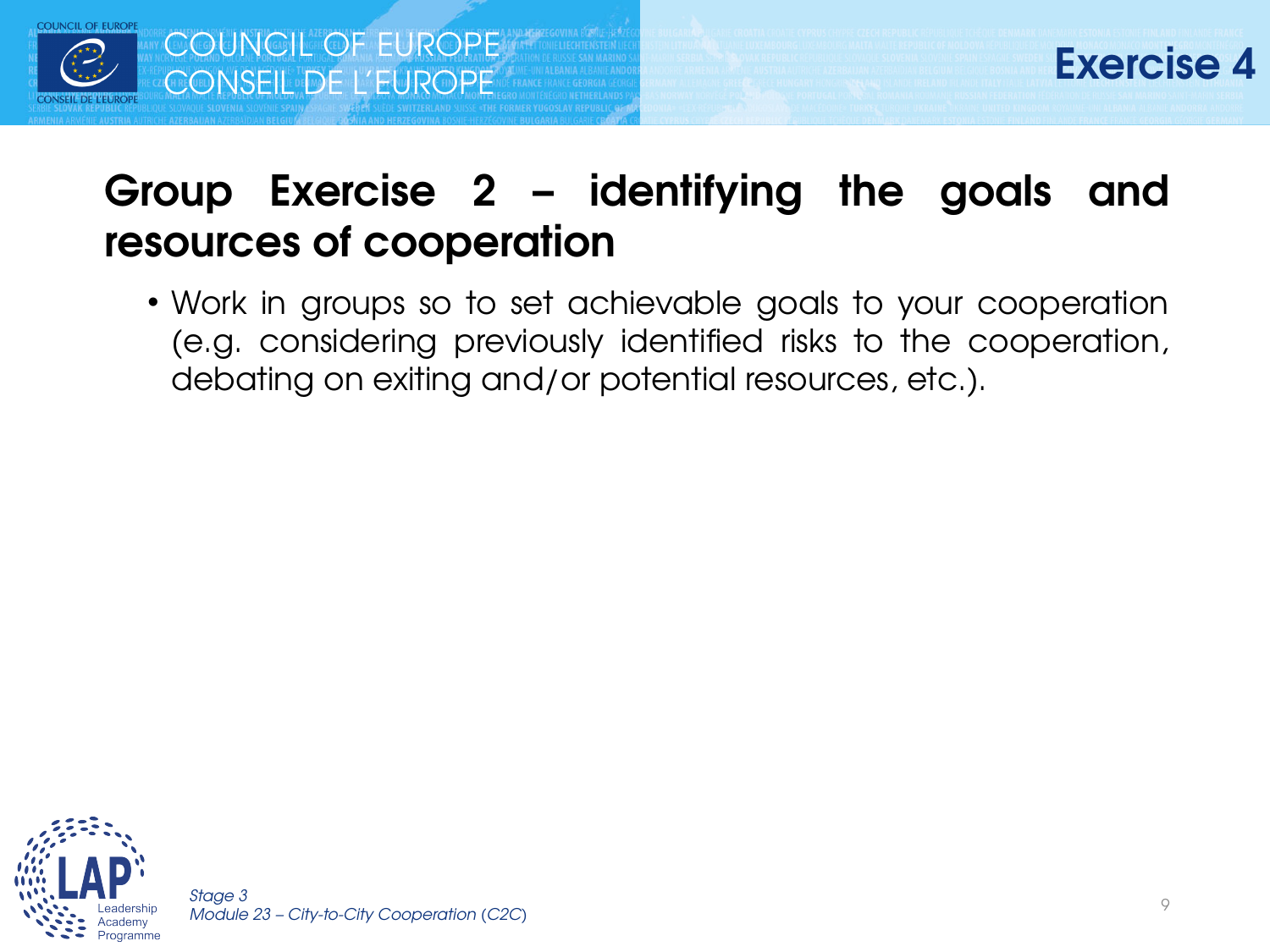

# Exercise 4
Group Exercise 2 – identifying the goals and resources of cooperation
Work in groups so to set achievable goals to your cooperation (e.g. considering previously identified risks to the cooperation, debating on exiting and/or potential resources, etc.).

Stage 3
Module 23 – City-to-City Cooperation (C2C)
9